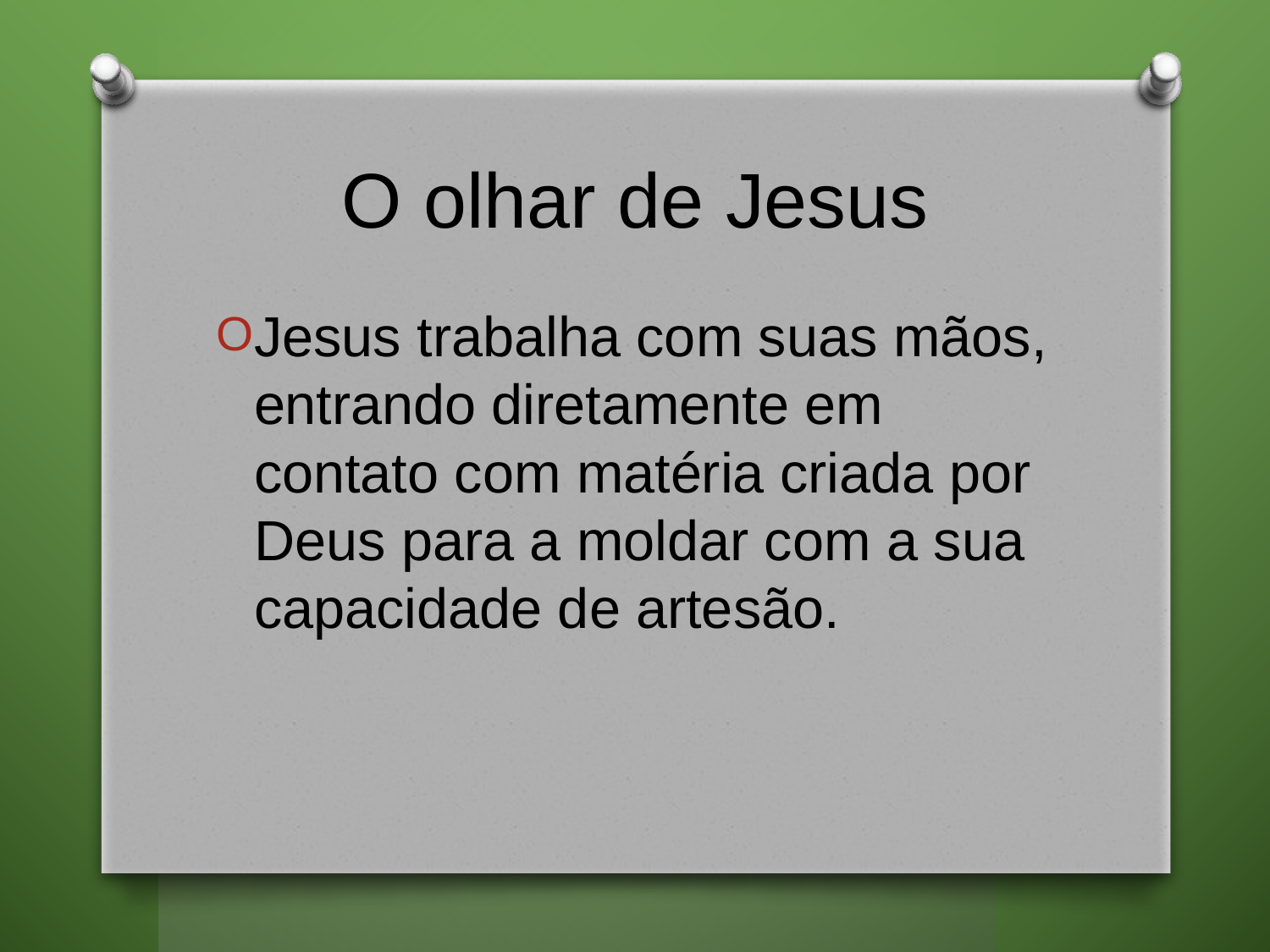

# O olhar de Jesus
Jesus trabalha com suas mãos, entrando diretamente em contato com matéria criada por Deus para a moldar com a sua capacidade de artesão.